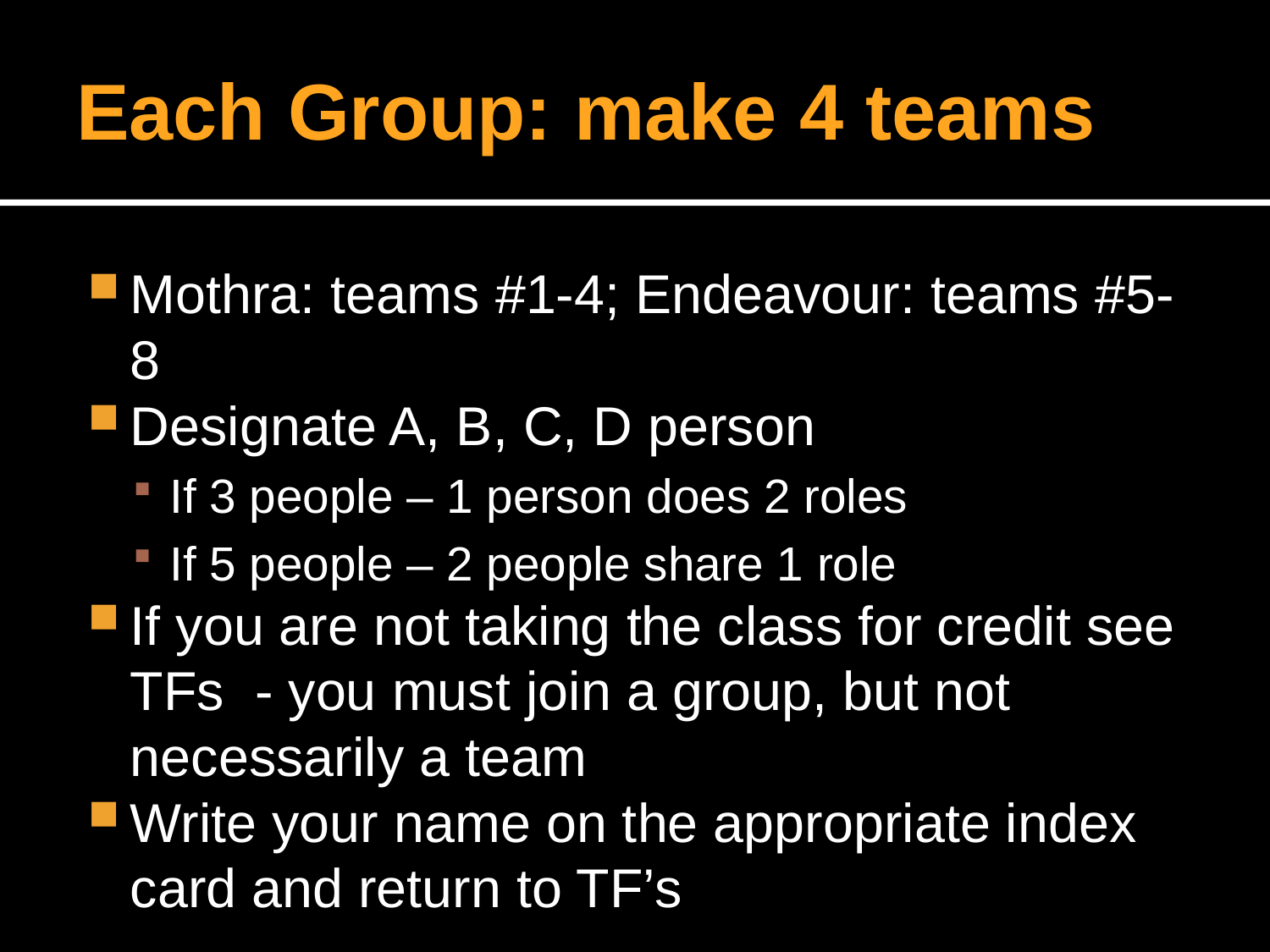

# Each Group: make 4 teams
Mothra: teams #1-4; Endeavour: teams #5-8
Designate A, B, C, D person
If 3 people – 1 person does 2 roles
If 5 people – 2 people share 1 role
If you are not taking the class for credit see TFs  - you must join a group, but not necessarily a team
Write your name on the appropriate index card and return to TF’s